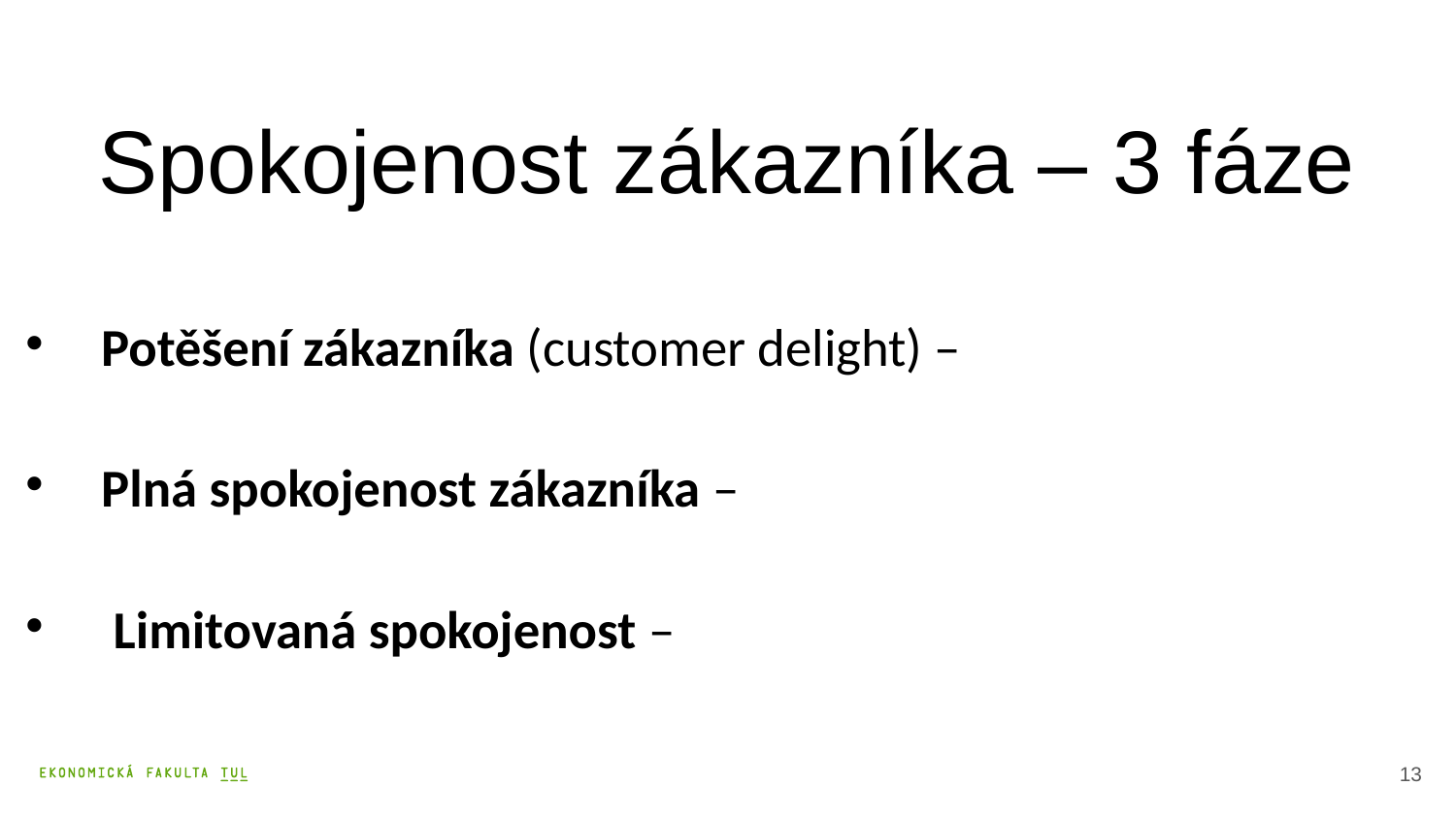

Spokojenost zákazníka – 3 fáze

Potěšení zákazníka (customer delight) –

Plná spokojenost zákazníka –

 Limitovaná spokojenost –

13